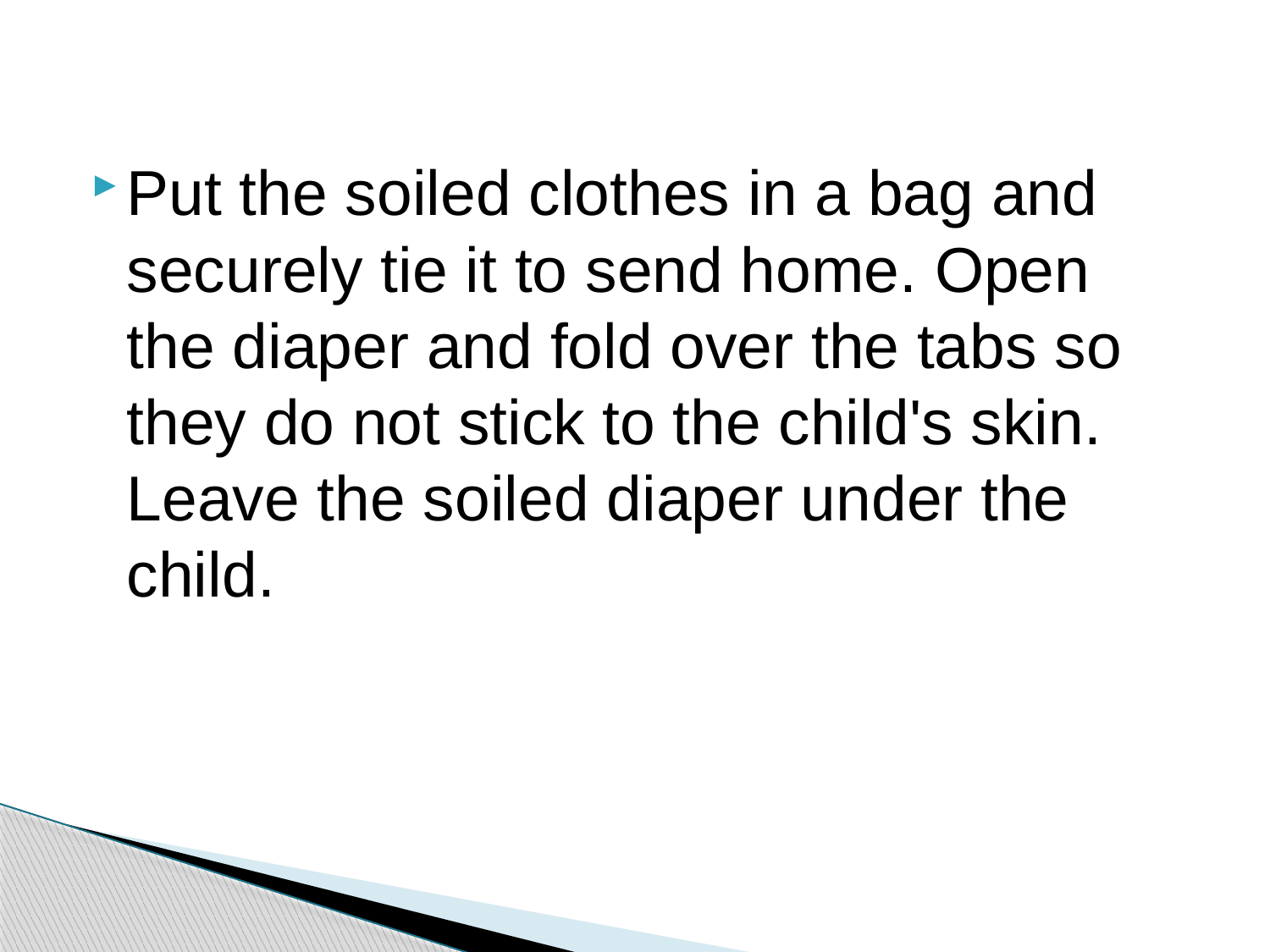

Put the soiled clothes in a bag and securely tie it to send home. Open the diaper and fold over the tabs so they do not stick to the child's skin. Leave the soiled diaper under the child.